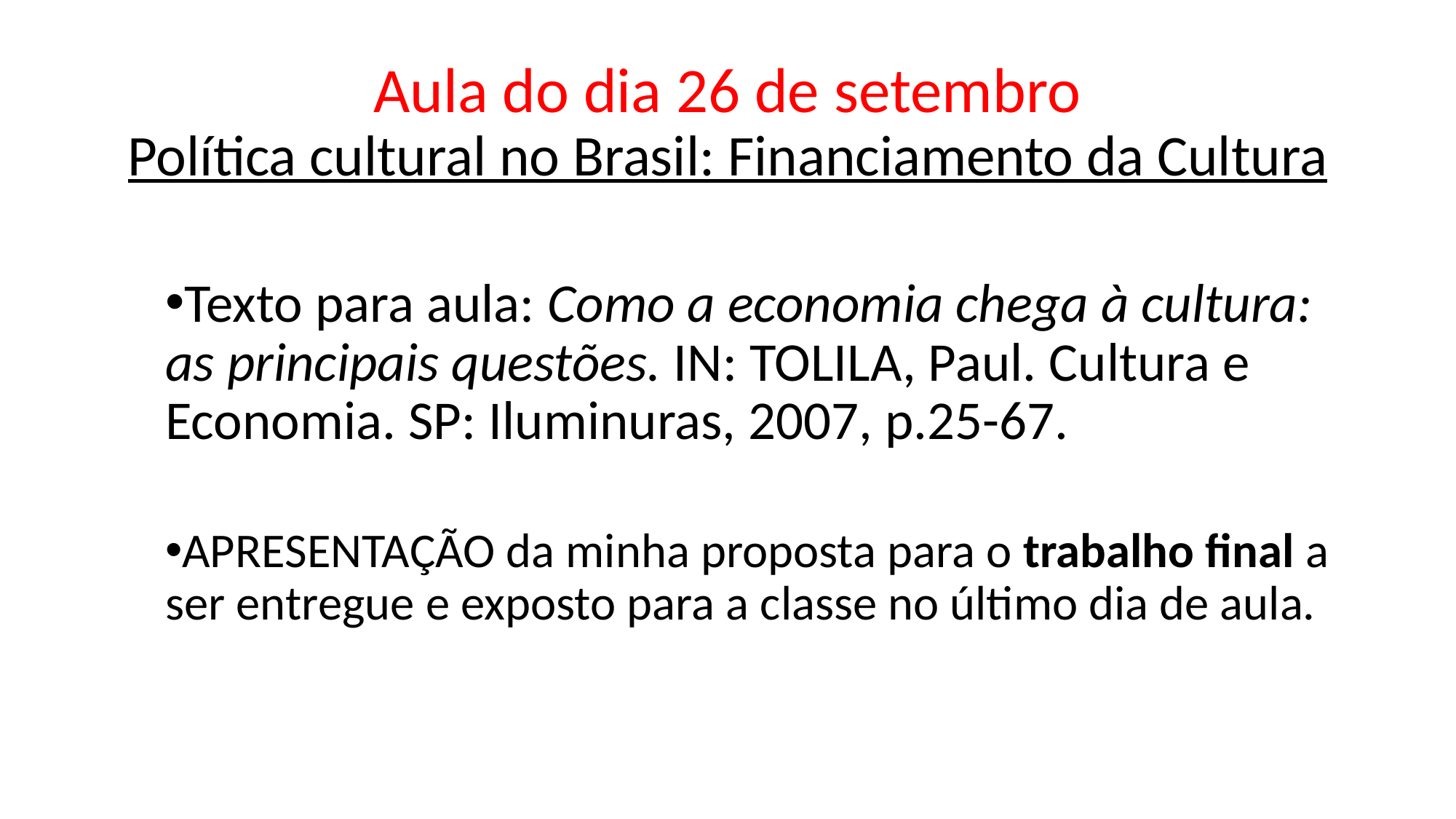

# Aula do dia 26 de setembro Política cultural no Brasil: Financiamento da Cultura

Texto para aula: Como a economia chega à cultura: as principais questões. IN: TOLILA, Paul. Cultura e Economia. SP: Iluminuras, 2007, p.25-67.

APRESENTAÇÃO da minha proposta para o trabalho final a ser entregue e exposto para a classe no último dia de aula.